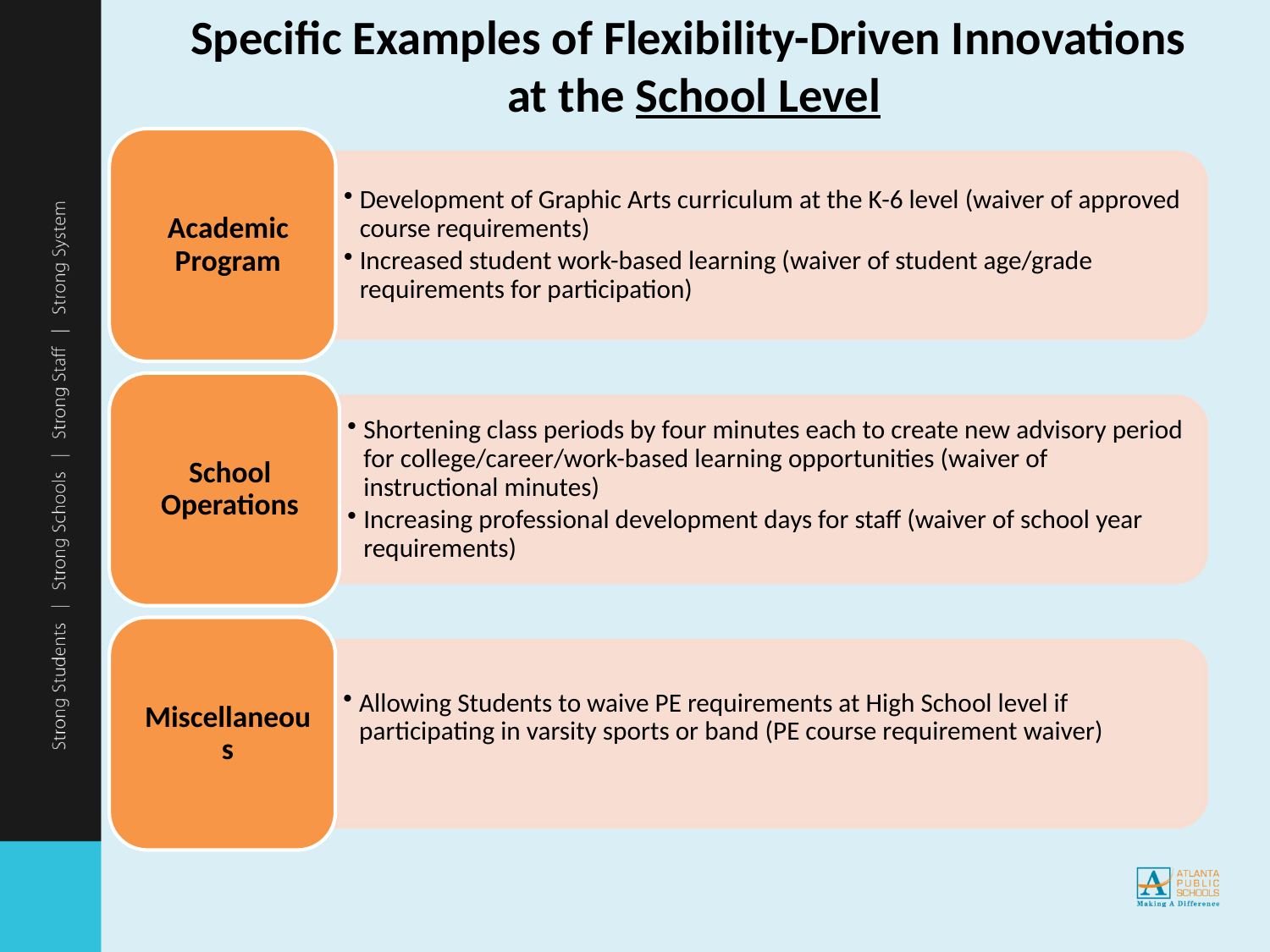

# Specific Examples of Flexibility-Driven Innovations at the School Level
Development of Graphic Arts curriculum at the K-6 level (waiver of approved course requirements)
Increased student work-based learning (waiver of student age/grade requirements for participation)
Academic Program
Shortening class periods by four minutes each to create new advisory period for college/career/work-based learning opportunities (waiver of instructional minutes)
Increasing professional development days for staff (waiver of school year requirements)
School Operations
Allowing Students to waive PE requirements at High School level if participating in varsity sports or band (PE course requirement waiver)

Miscellaneous